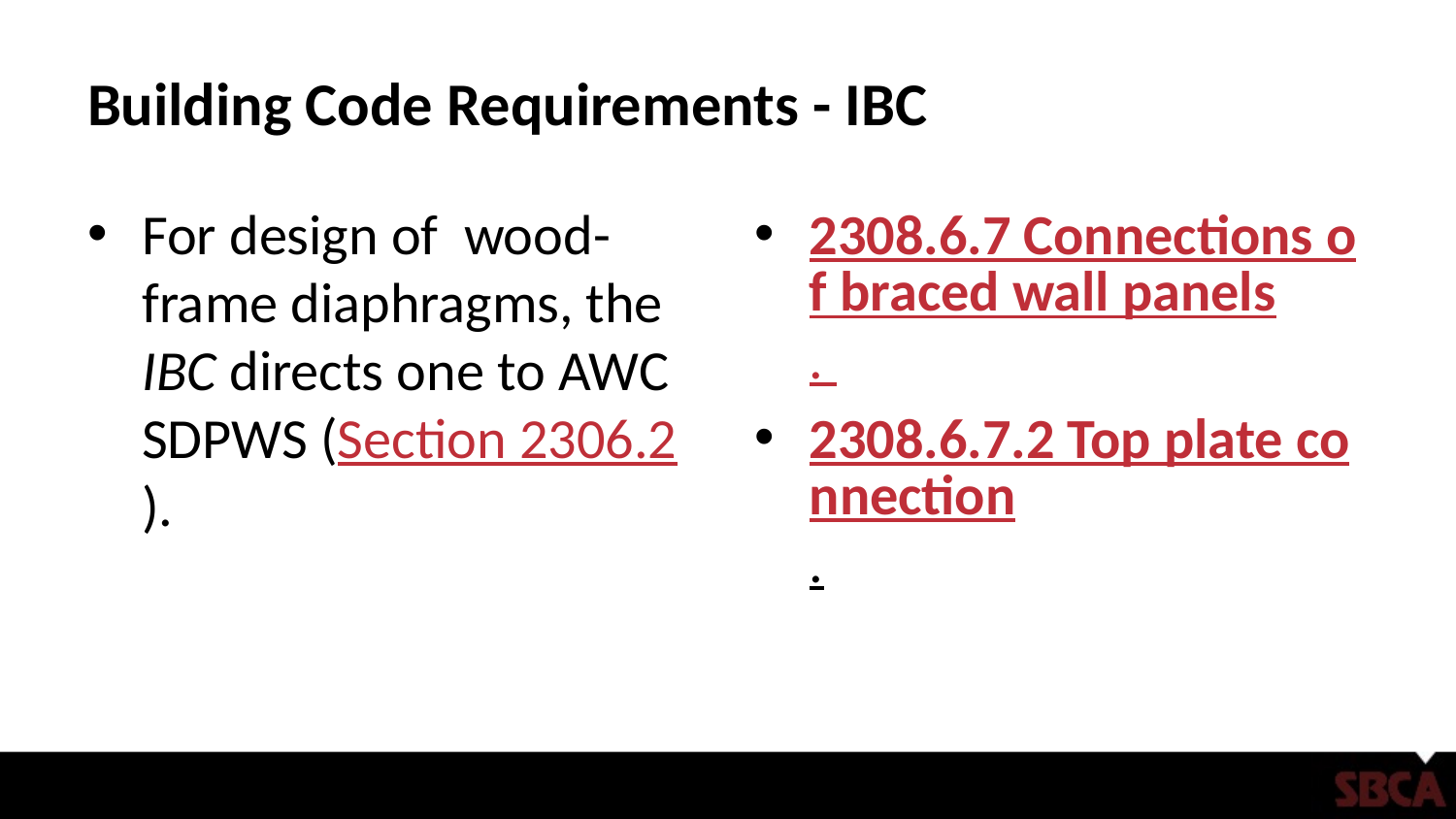

# Building Code Requirements - IBC
For design of  wood-frame diaphragms, the IBC directs one to AWC SDPWS (Section 2306.2).
2308.6.7 Connections of braced wall panels.
2308.6.7.2 Top plate connection.